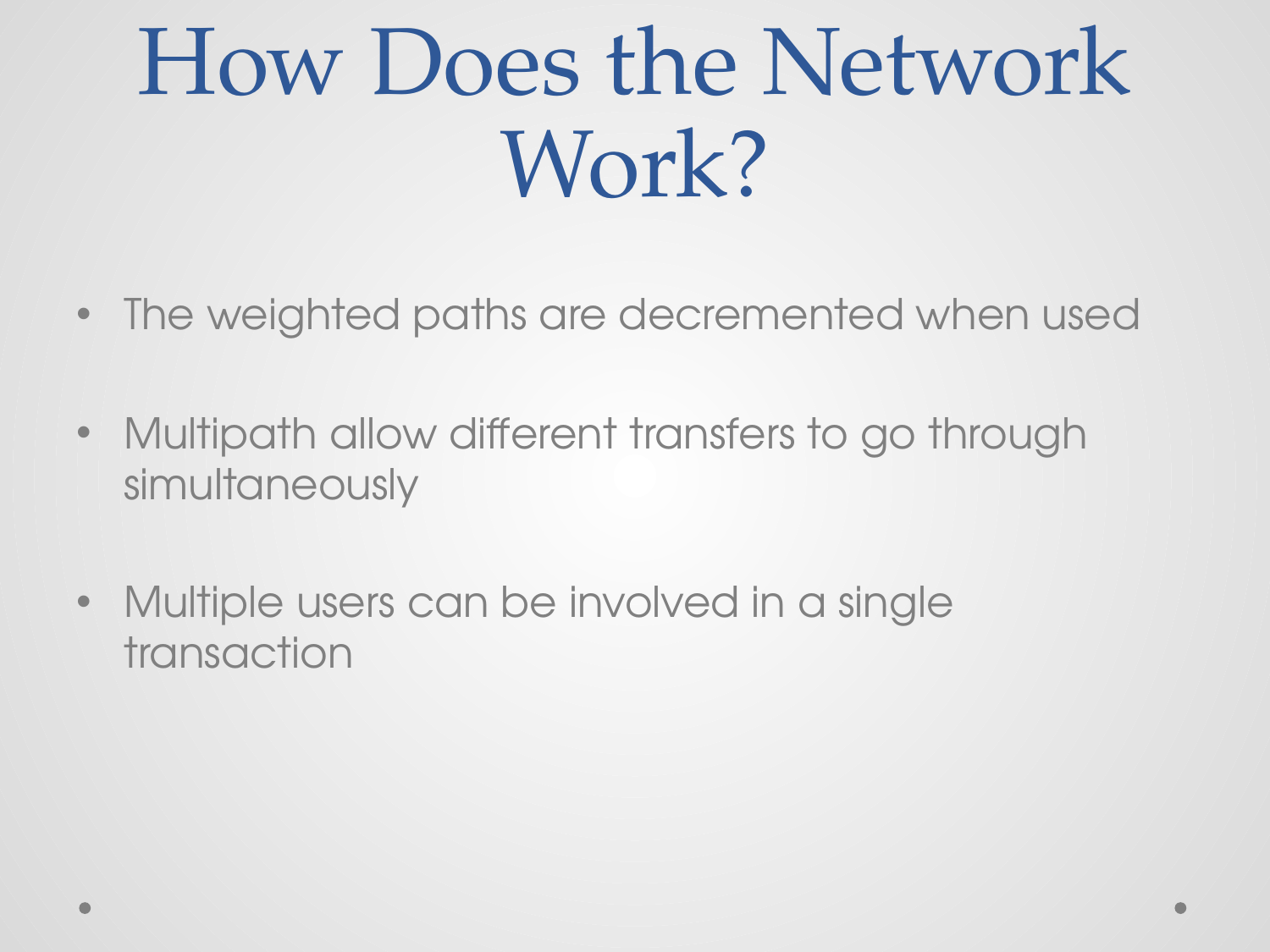

# How Does the Network Work?

The weighted paths are decremented when used

Multipath allow different transfers to go through simultaneously

Multiple users can be involved in a single transaction